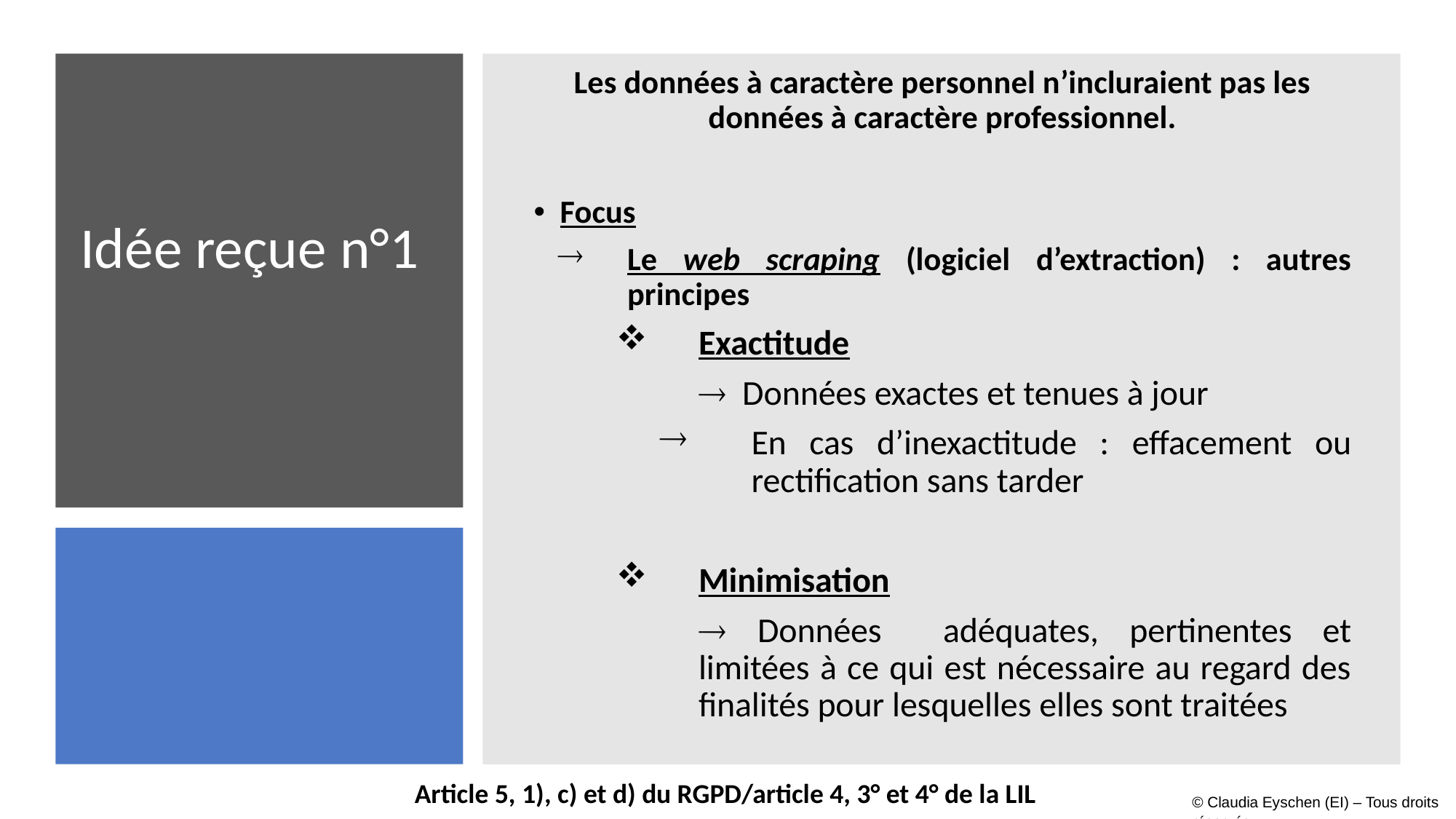

Les données à caractère personnel n’incluraient pas les données à caractère professionnel.

Focus
Le web scraping (logiciel d’extraction) : autres principes
Exactitude
→  Données exactes et tenues à jour
En cas d’inexactitude : effacement ou rectification sans tarder

Minimisation
→ Données  adéquates, pertinentes et limitées à ce qui est nécessaire au regard des finalités pour lesquelles elles sont traitées
# Idée reçue n°1

Article 5, 1), c) et d) du RGPD/article 4, 3° et 4° de la LIL
© Claudia Eyschen (EI) – Tous droits réservés